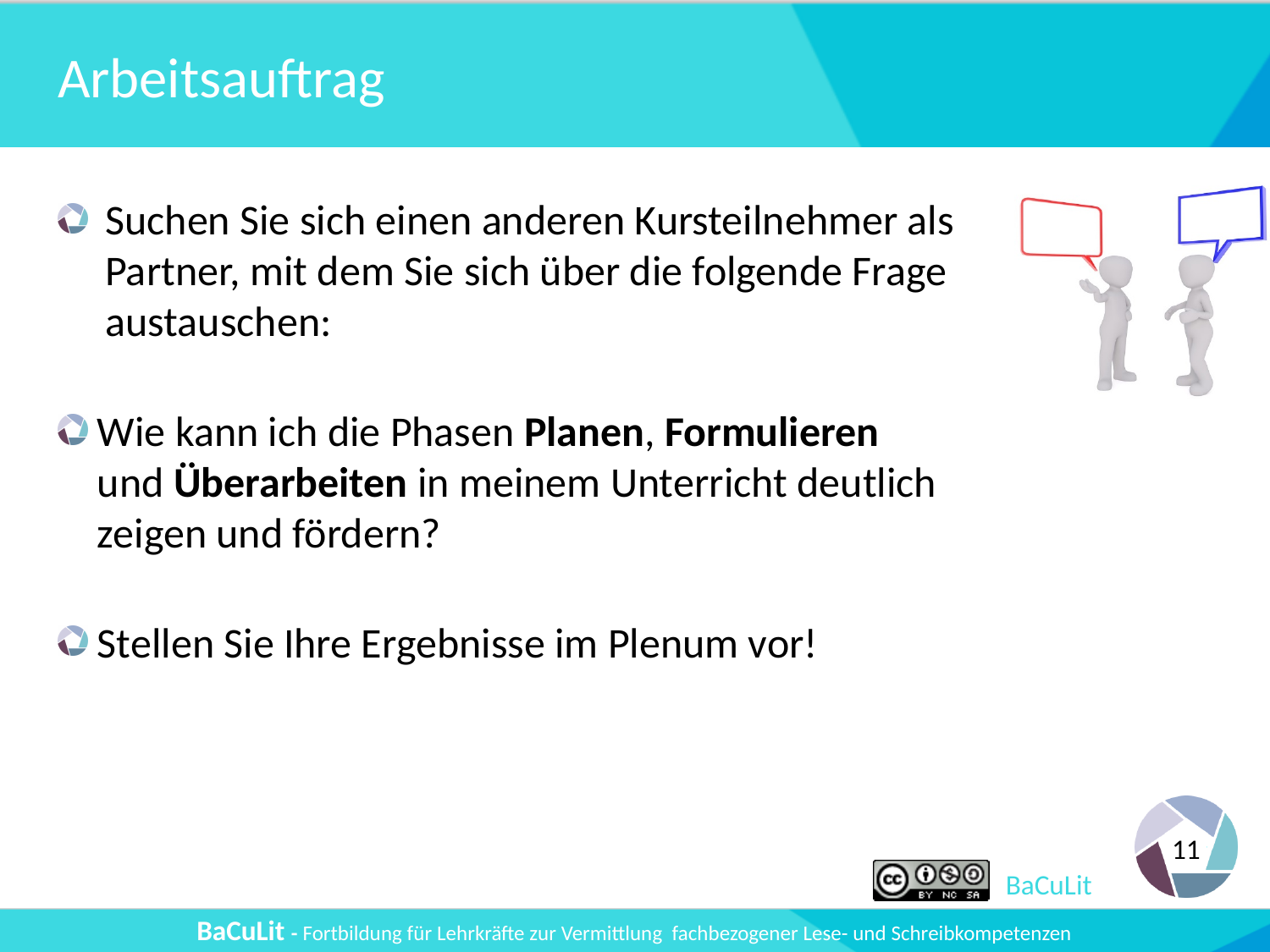

# Arbeitsauftrag
Suchen Sie sich einen anderen Kursteilnehmer als Partner, mit dem Sie sich über die folgende Frage austauschen:
Wie kann ich die Phasen Planen, Formulieren
und Überarbeiten in meinem Unterricht deutlich zeigen und fördern?
Stellen Sie Ihre Ergebnisse im Plenum vor!